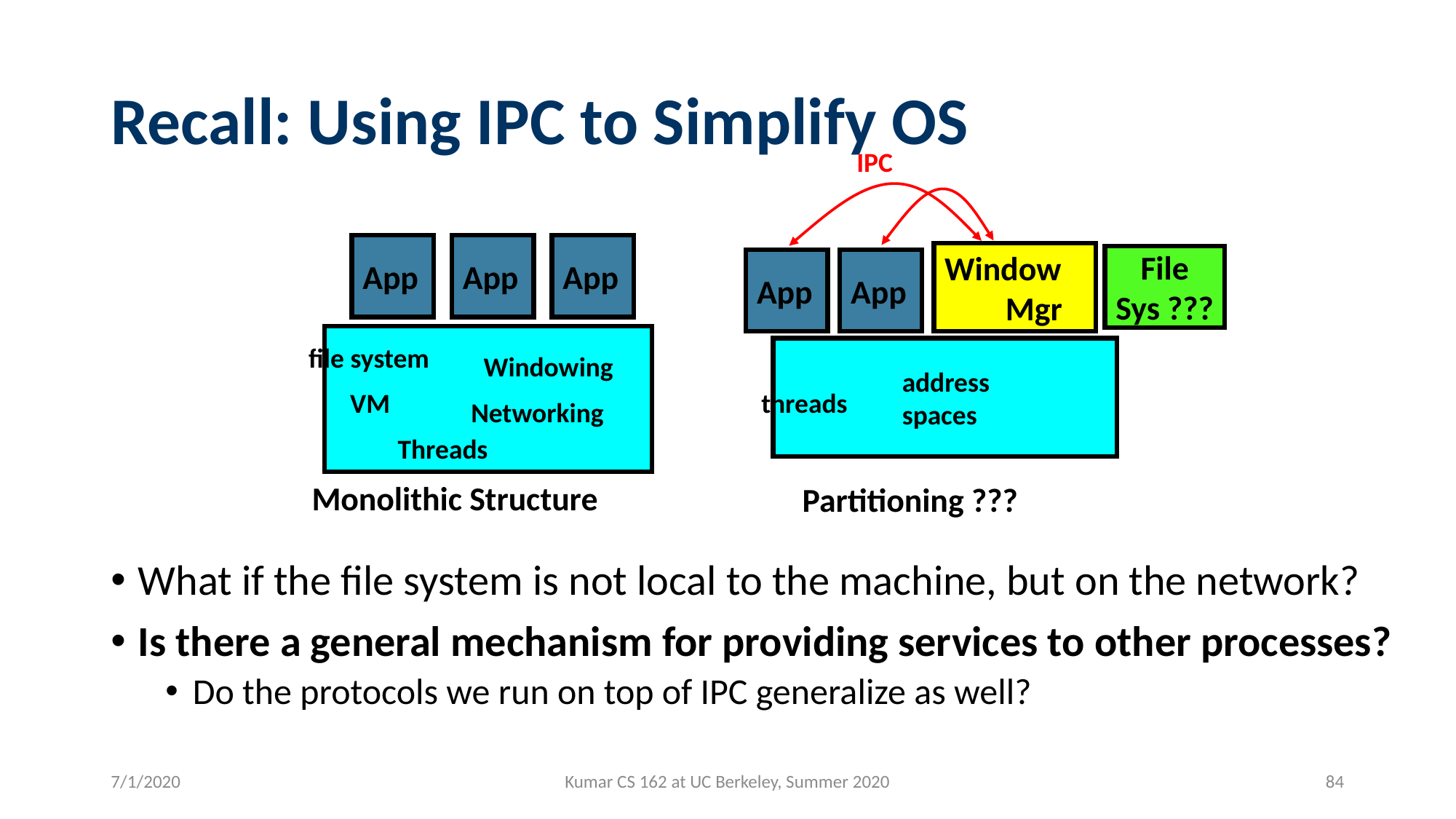

# Recall: Using IPC to Simplify OS
IPC

App
App
App

file system
Windowing
VM
Networking
Threads
Monolithic Structure
Window
Mgr
File
Sys ???
App
App

address
spaces
threads
Partitioning ???
What if the file system is not local to the machine, but on the network?
Is there a general mechanism for providing services to other processes?
Do the protocols we run on top of IPC generalize as well?
7/1/2020
Kumar CS 162 at UC Berkeley, Summer 2020
84